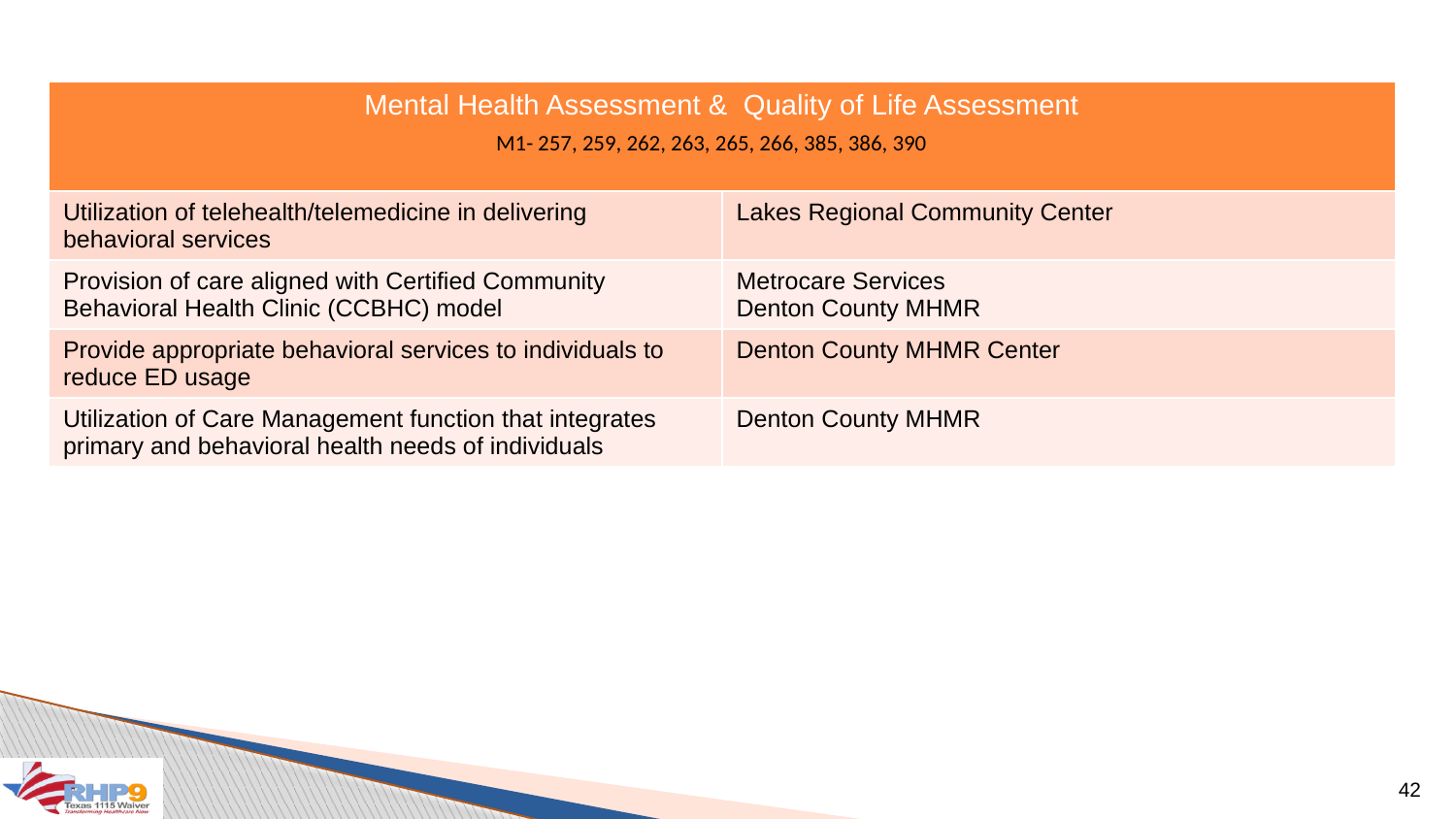

| Mental Health Assessment & Quality of Life Assessment |  |
| --- | --- |
| Utilization of telehealth/telemedicine in delivering behavioral services | Lakes Regional Community Center |
| Provision of care aligned with Certified Community Behavioral Health Clinic (CCBHC) model | Metrocare Services Denton County MHMR |
| Provide appropriate behavioral services to individuals to reduce ED usage | Denton County MHMR Center |
| Utilization of Care Management function that integrates primary and behavioral health needs of individuals | Denton County MHMR |
M1- 257, 259, 262, 263, 265, 266, 385, 386, 390
42